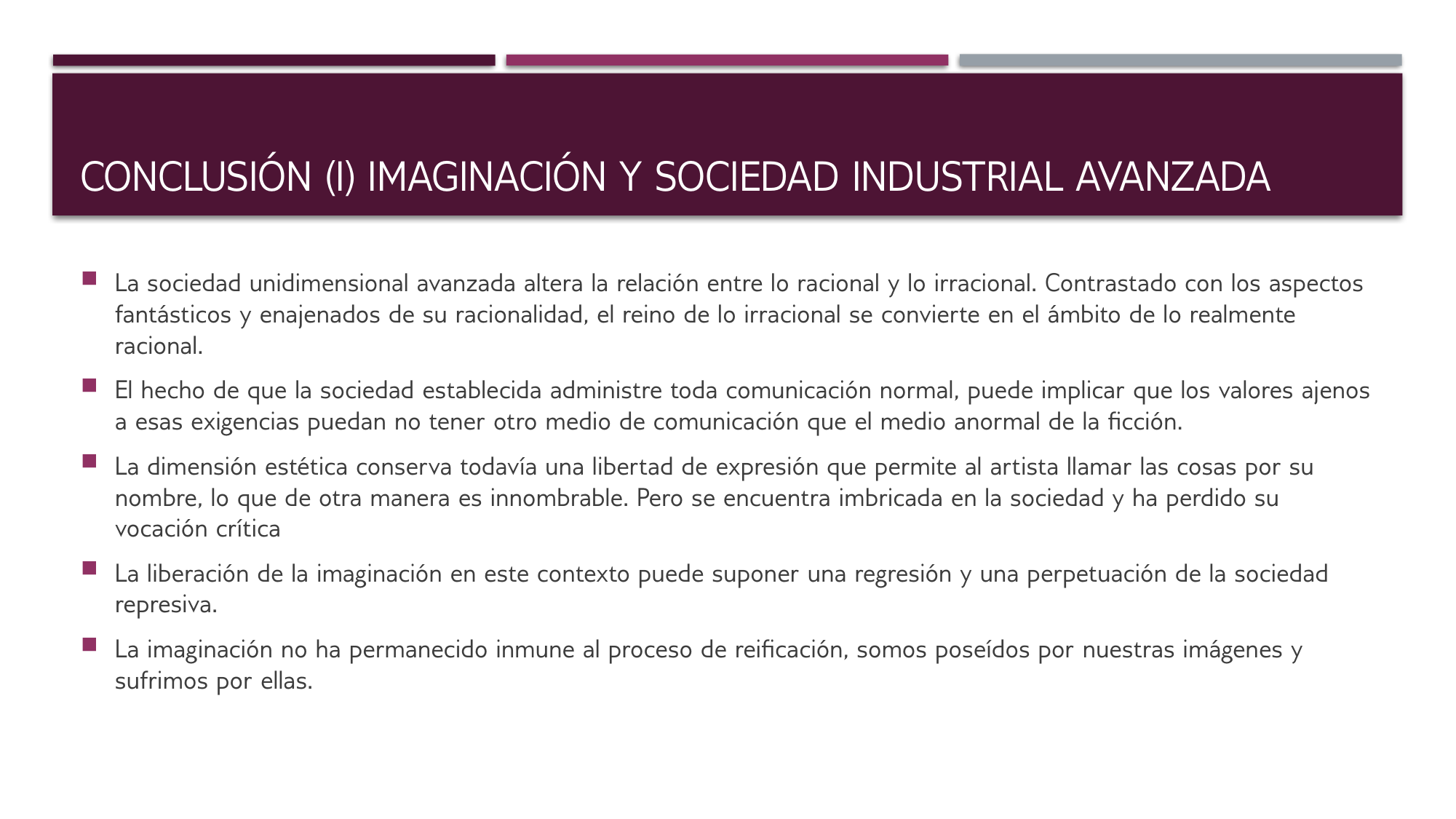

# Conclusión (i) imaginación y sociedad industrial avanzada
La sociedad unidimensional avanzada altera la relación entre lo racional y lo irracional. Contrastado con los aspectos fantásticos y enajenados de su racionalidad, el reino de lo irracional se convierte en el ámbito de lo realmente racional.
El hecho de que la sociedad establecida administre toda comunicación normal, puede implicar que los valores ajenos a esas exigencias puedan no tener otro medio de comunicación que el medio anormal de la ficción.
La dimensión estética conserva todavía una libertad de expresión que permite al artista llamar las cosas por su nombre, lo que de otra manera es innombrable. Pero se encuentra imbricada en la sociedad y ha perdido su vocación crítica
La liberación de la imaginación en este contexto puede suponer una regresión y una perpetuación de la sociedad represiva.
La imaginación no ha permanecido inmune al proceso de reificación, somos poseídos por nuestras imágenes y sufrimos por ellas.